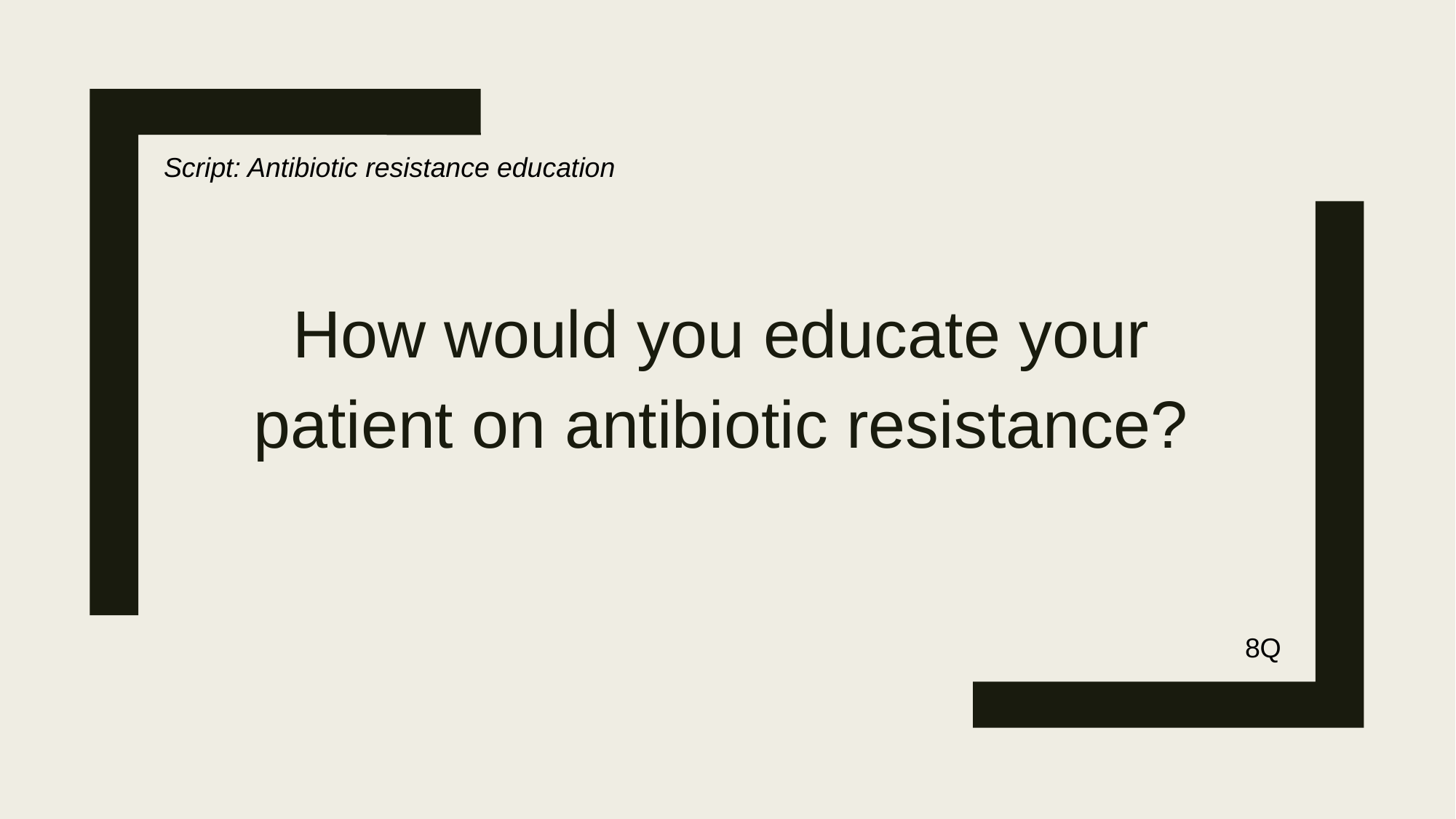

Script: Antibiotic resistance education
How would you educate your patient on antibiotic resistance?
8Q